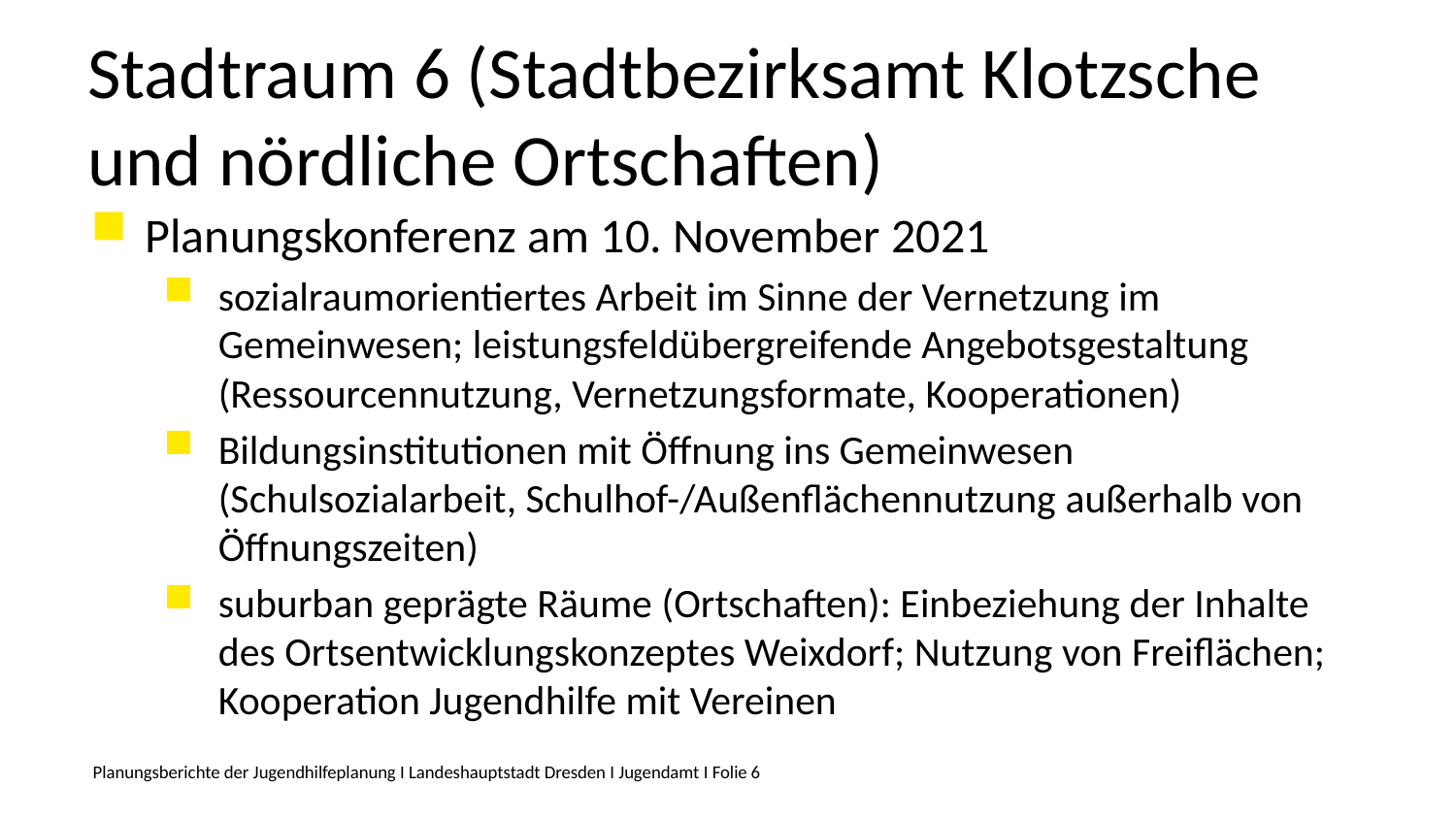

# Stadtraum 6 (Stadtbezirksamt Klotzsche und nördliche Ortschaften)
Planungskonferenz am 10. November 2021
sozialraumorientiertes Arbeit im Sinne der Vernetzung im Gemeinwesen; leistungsfeldübergreifende Angebotsgestaltung (Ressourcennutzung, Vernetzungsformate, Kooperationen)
Bildungsinstitutionen mit Öffnung ins Gemeinwesen (Schulsozialarbeit, Schulhof-/Außenflächennutzung außerhalb von Öffnungszeiten)
suburban geprägte Räume (Ortschaften): Einbeziehung der Inhalte des Ortsentwicklungskonzeptes Weixdorf; Nutzung von Freiflächen; Kooperation Jugendhilfe mit Vereinen

Planungsberichte der Jugendhilfeplanung I Landeshauptstadt Dresden I Jugendamt I Folie 6